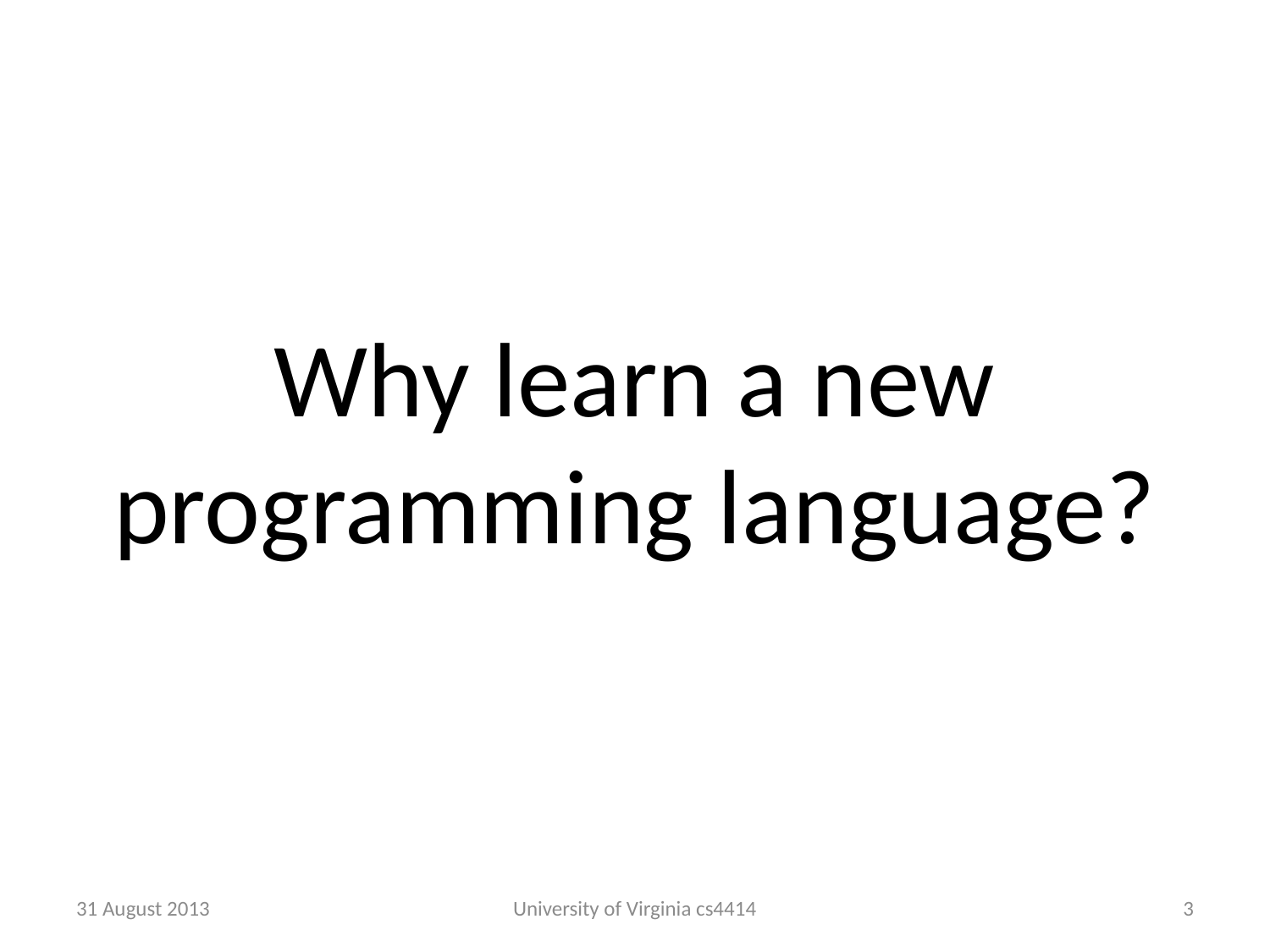

# Why learn a new programming language?
31 August 2013
University of Virginia cs4414
3